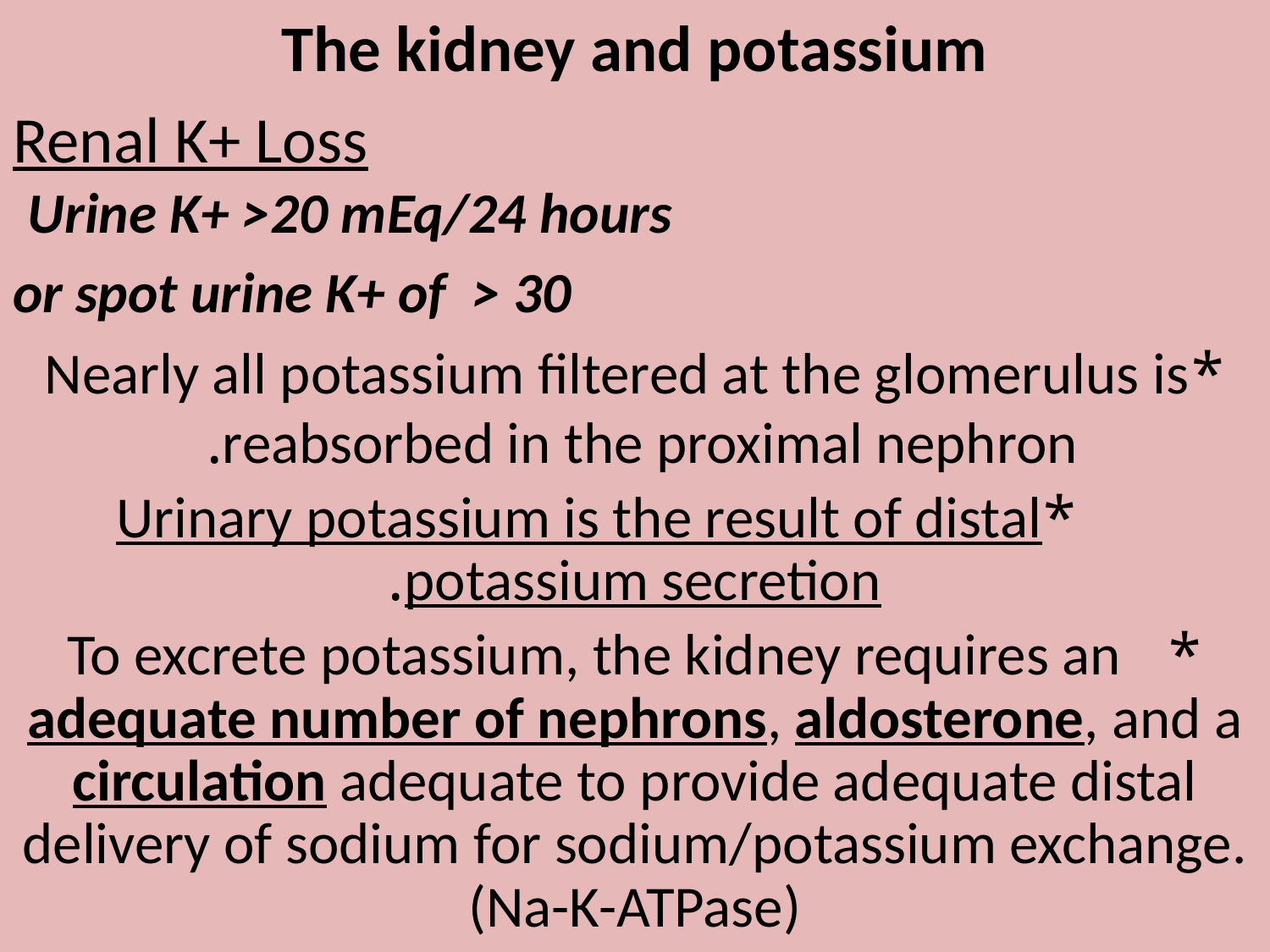

The kidney and potassium
Renal K+ Loss
Urine K+ >20 mEq/24 hours
or spot urine K+ of  > 30
*Nearly all potassium filtered at the glomerulus is reabsorbed in the proximal nephron.
     *Urinary potassium is the result of distal potassium secretion.
*   To excrete potassium, the kidney requires an adequate number of nephrons, aldosterone, and a circulation adequate to provide adequate distal delivery of sodium for sodium/potassium exchange.(Na-K-ATPase)

#